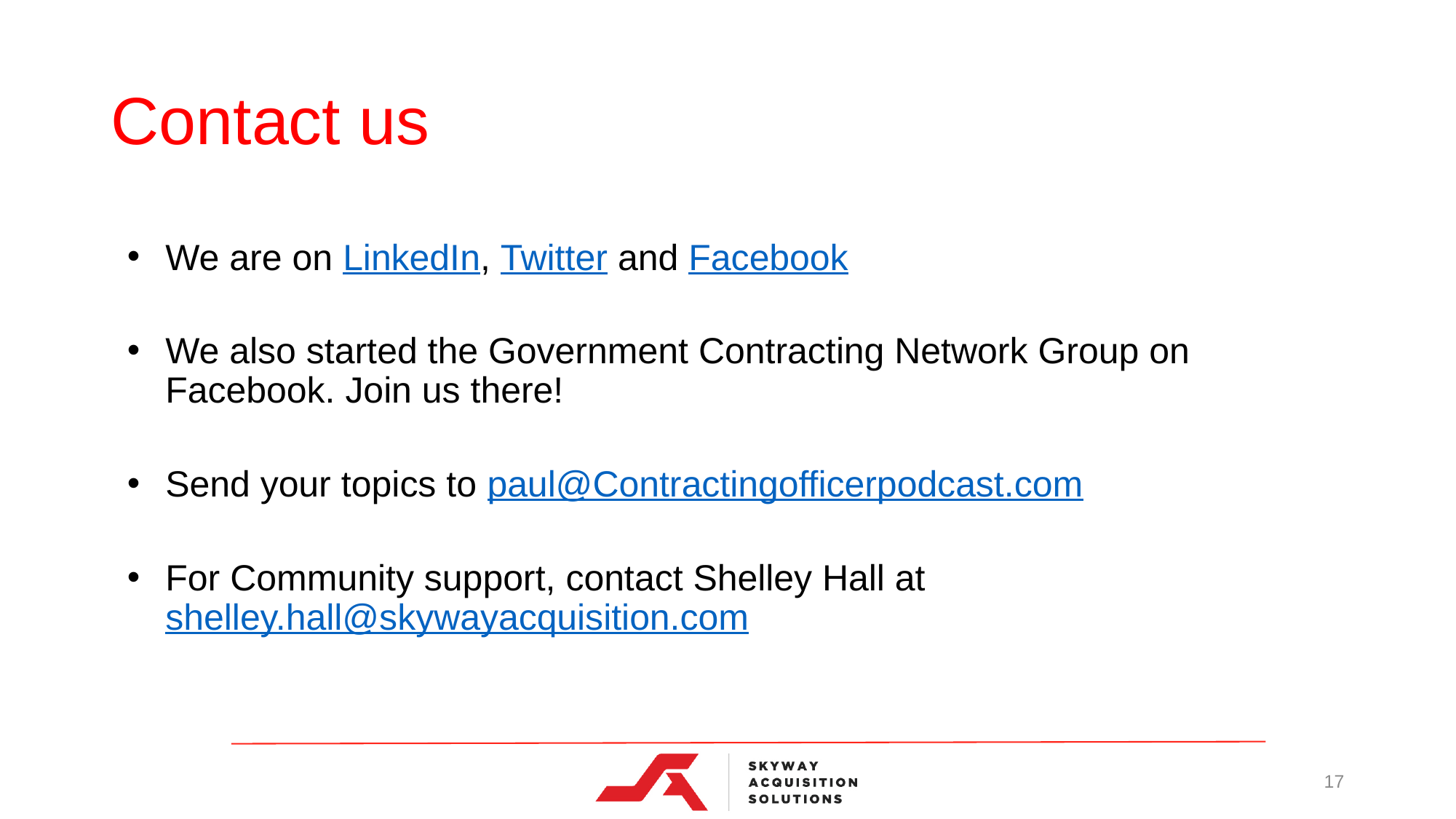

# Contact us
We are on LinkedIn, Twitter and Facebook

We also started the Government Contracting Network Group on Facebook. Join us there!

Send your topics to paul@Contractingofficerpodcast.com

For Community support, contact Shelley Hall at shelley.hall@skywayacquisition.com

17